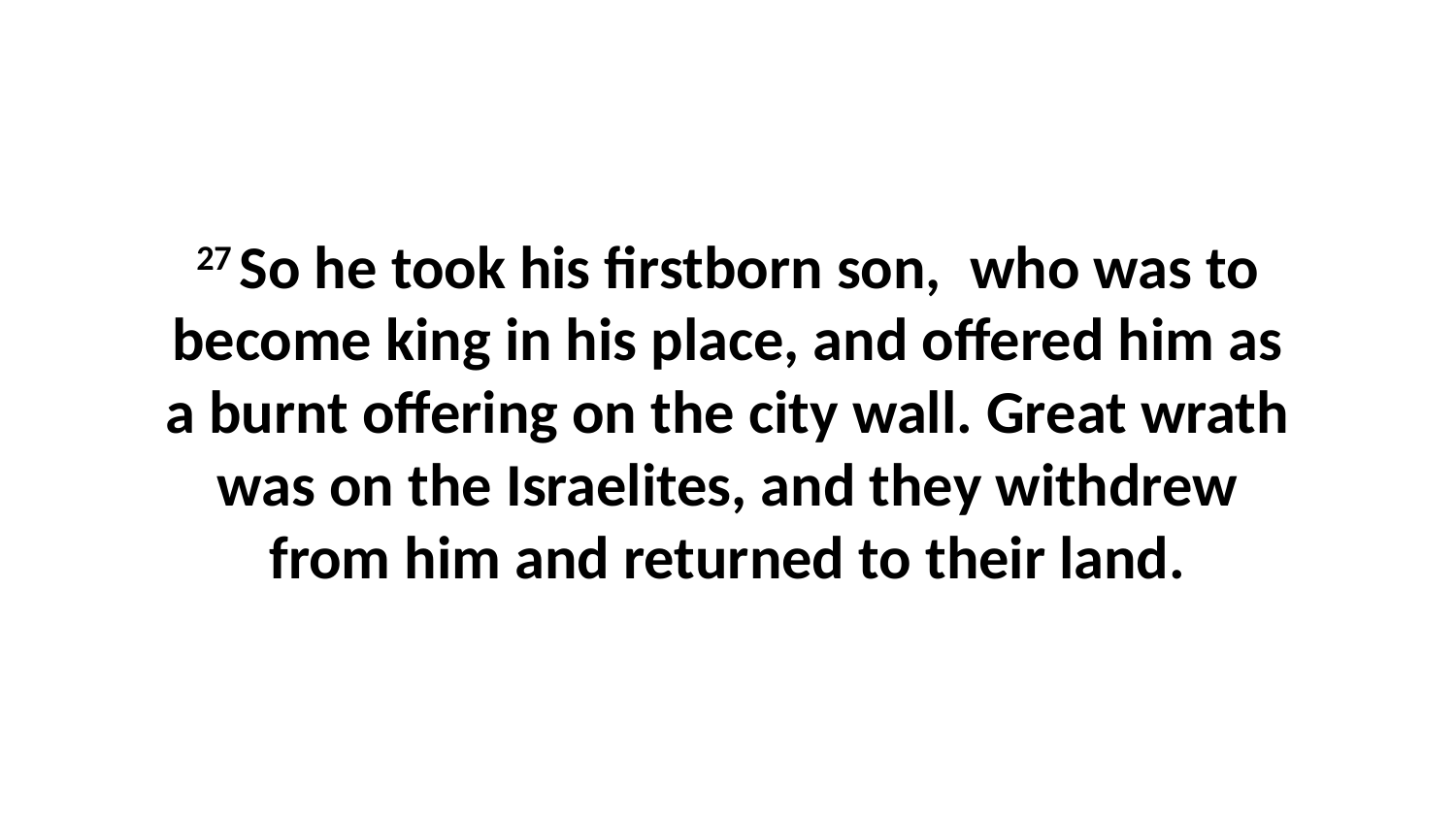

27 So he took his firstborn son,  who was to become king in his place, and offered him as a burnt offering on the city wall. Great wrath was on the Israelites, and they withdrew from him and returned to their land.